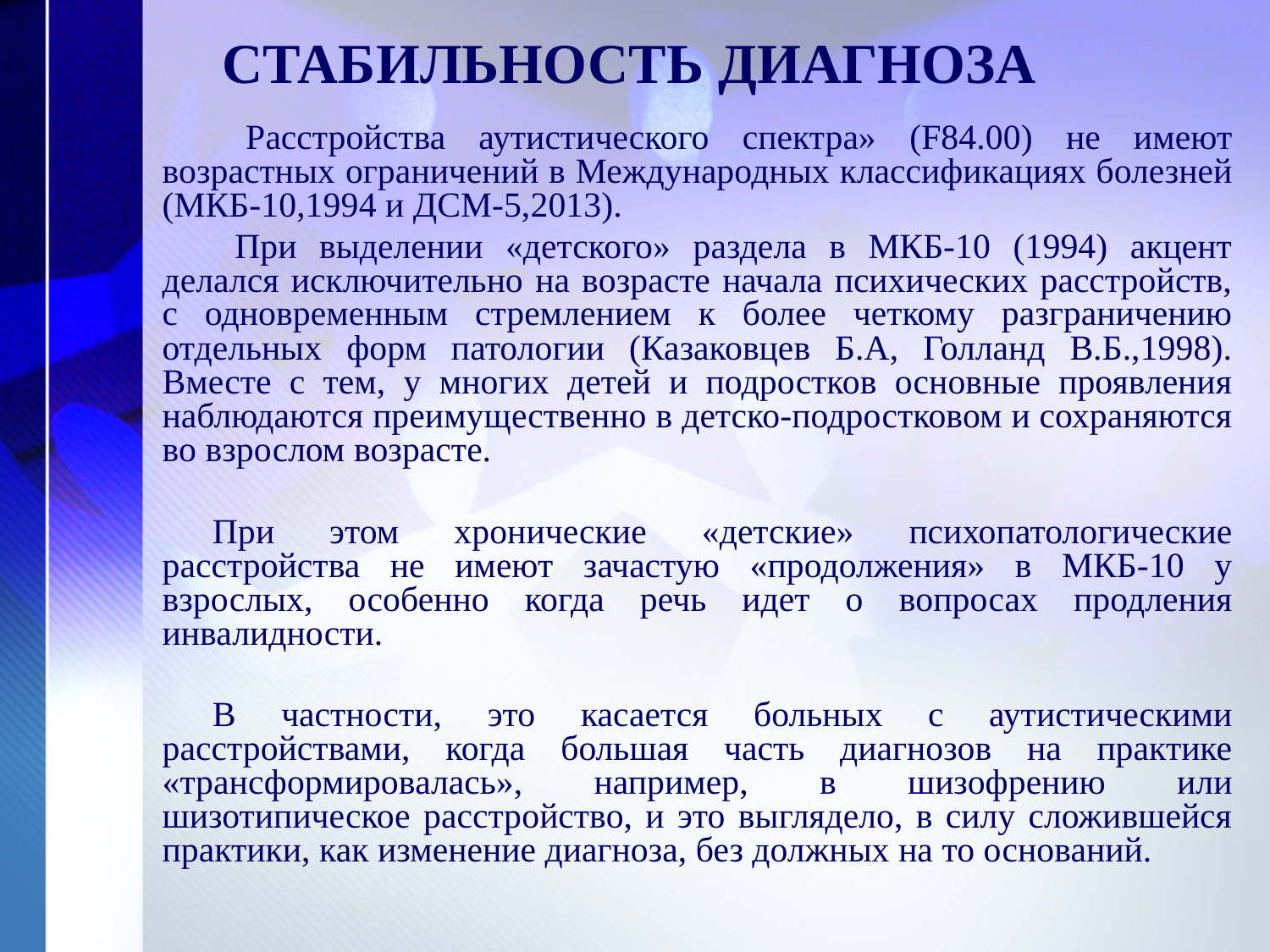

# СТАБИЛЬНОСТЬ ДИАГНОЗА
 Расстройства аутистического спектра» (F84.00) не имеют возрастных ограничений в Международных классификациях болезней (МКБ-10,1994 и ДСМ-5,2013).
 При выделении «детского» раздела в МКБ-10 (1994) акцент делался исключительно на возрасте начала психических расстройств, с одновременным стремлением к более четкому разграничению отдельных форм патологии (Казаковцев Б.А, Голланд В.Б.,1998). Вместе с тем, у многих детей и подростков основные проявления наблюдаются преимущественно в детско-подростковом и сохраняются во взрослом возрасте.

При этом хронические «детские» психопатологические расстройства не имеют зачастую «продолжения» в МКБ-10 у взрослых, особенно когда речь идет о вопросах продления инвалидности.

В частности, это касается больных с аутистическими расстройствами, когда большая часть диагнозов на практике «трансформировалась», например, в шизофрению или шизотипическое расстройство, и это выглядело, в силу сложившейся практики, как изменение диагноза, без должных на то оснований.